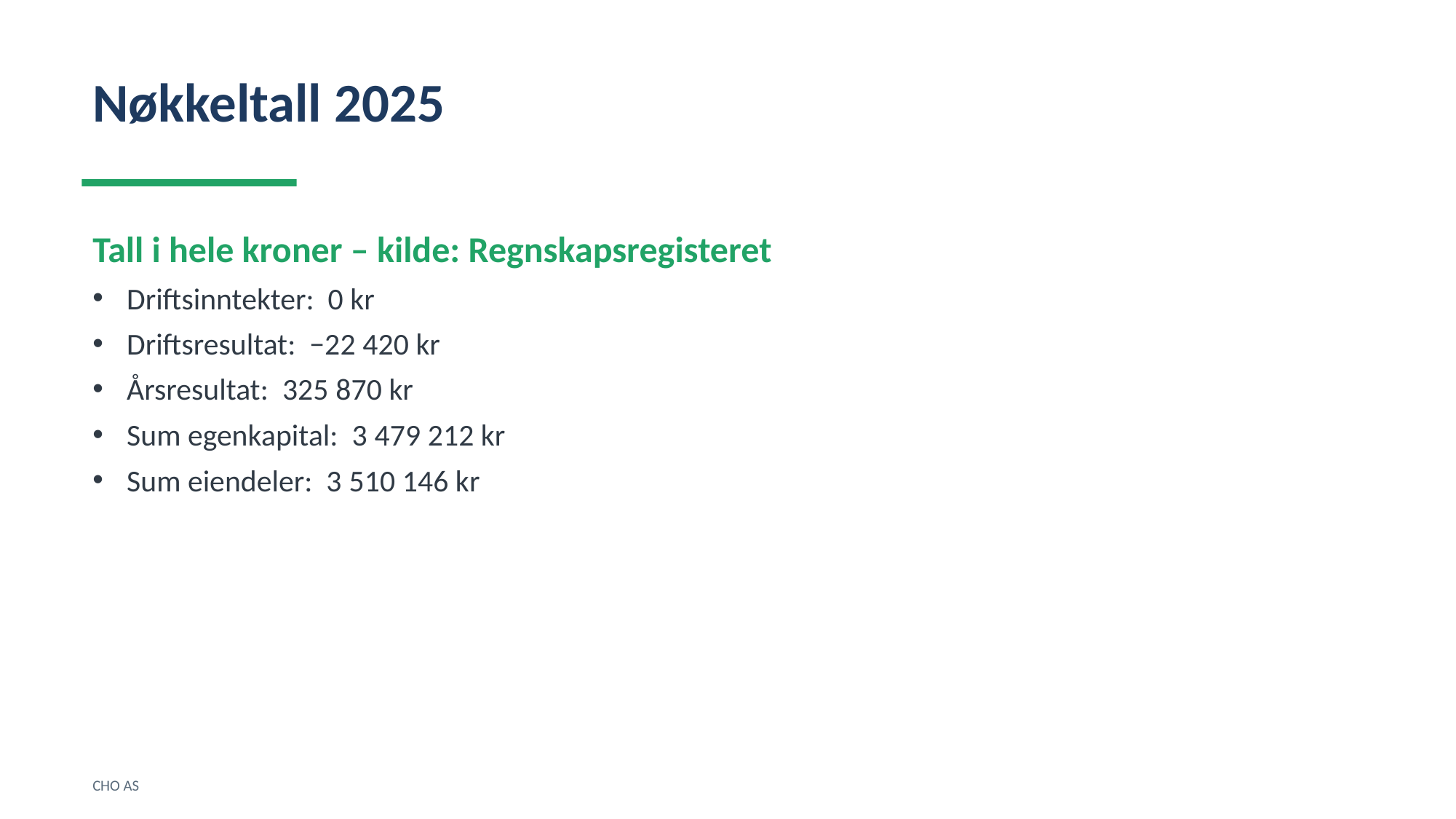

Nøkkeltall 2025

Tall i hele kroner – kilde: Regnskapsregisteret
Driftsinntekter:  0 kr
Driftsresultat:  −22 420 kr
Årsresultat:  325 870 kr
Sum egenkapital:  3 479 212 kr
Sum eiendeler:  3 510 146 kr
CHO AS